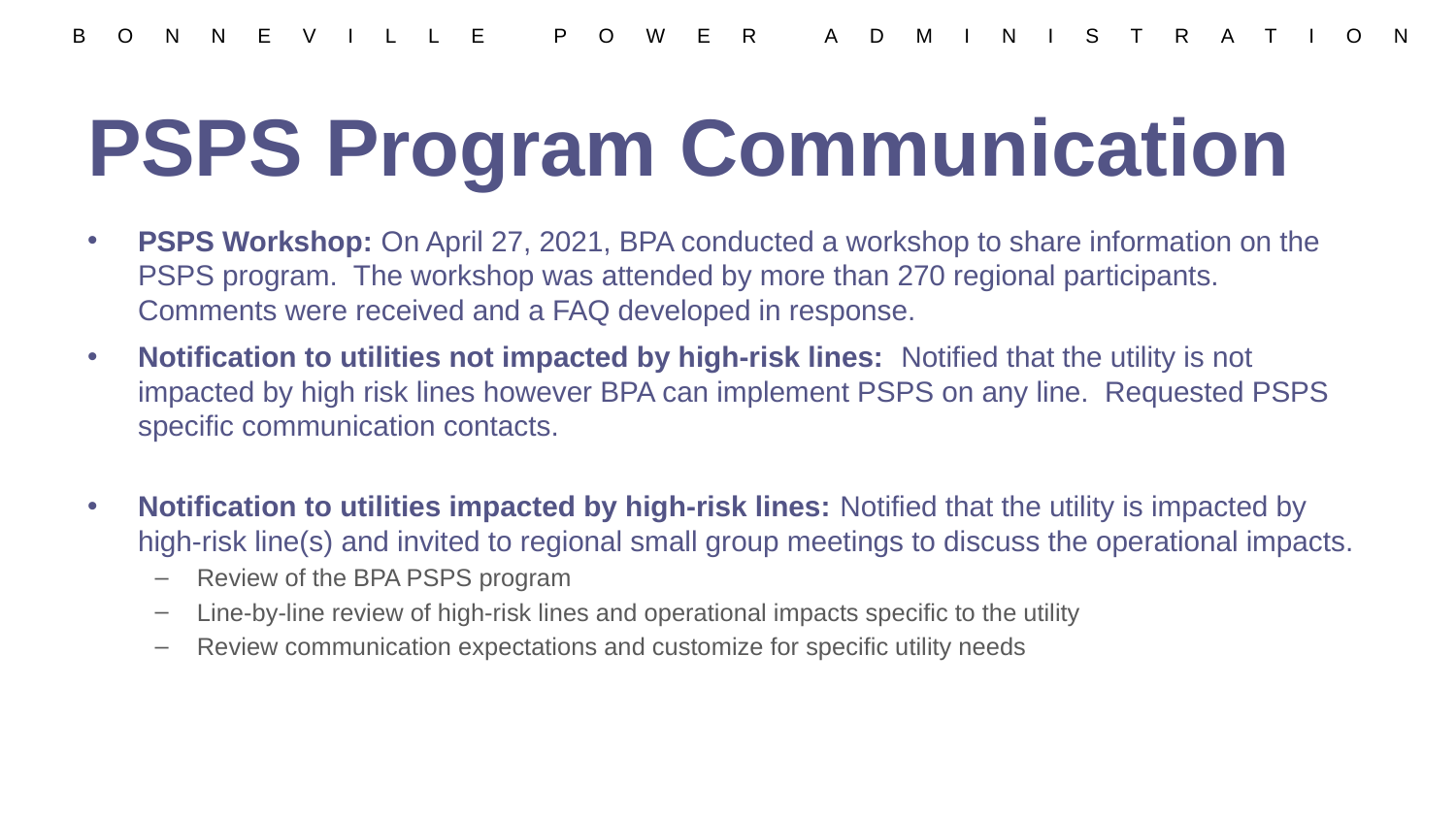

# PSPS Program Communication
PSPS Workshop: On April 27, 2021, BPA conducted a workshop to share information on the PSPS program.  The workshop was attended by more than 270 regional participants.  Comments were received and a FAQ developed in response.
Notification to utilities not impacted by high-risk lines:  Notified that the utility is not impacted by high risk lines however BPA can implement PSPS on any line.  Requested PSPS specific communication contacts.

Notification to utilities impacted by high-risk lines: Notified that the utility is impacted by high-risk line(s) and invited to regional small group meetings to discuss the operational impacts.
Review of the BPA PSPS program
Line-by-line review of high-risk lines and operational impacts specific to the utility
Review communication expectations and customize for specific utility needs